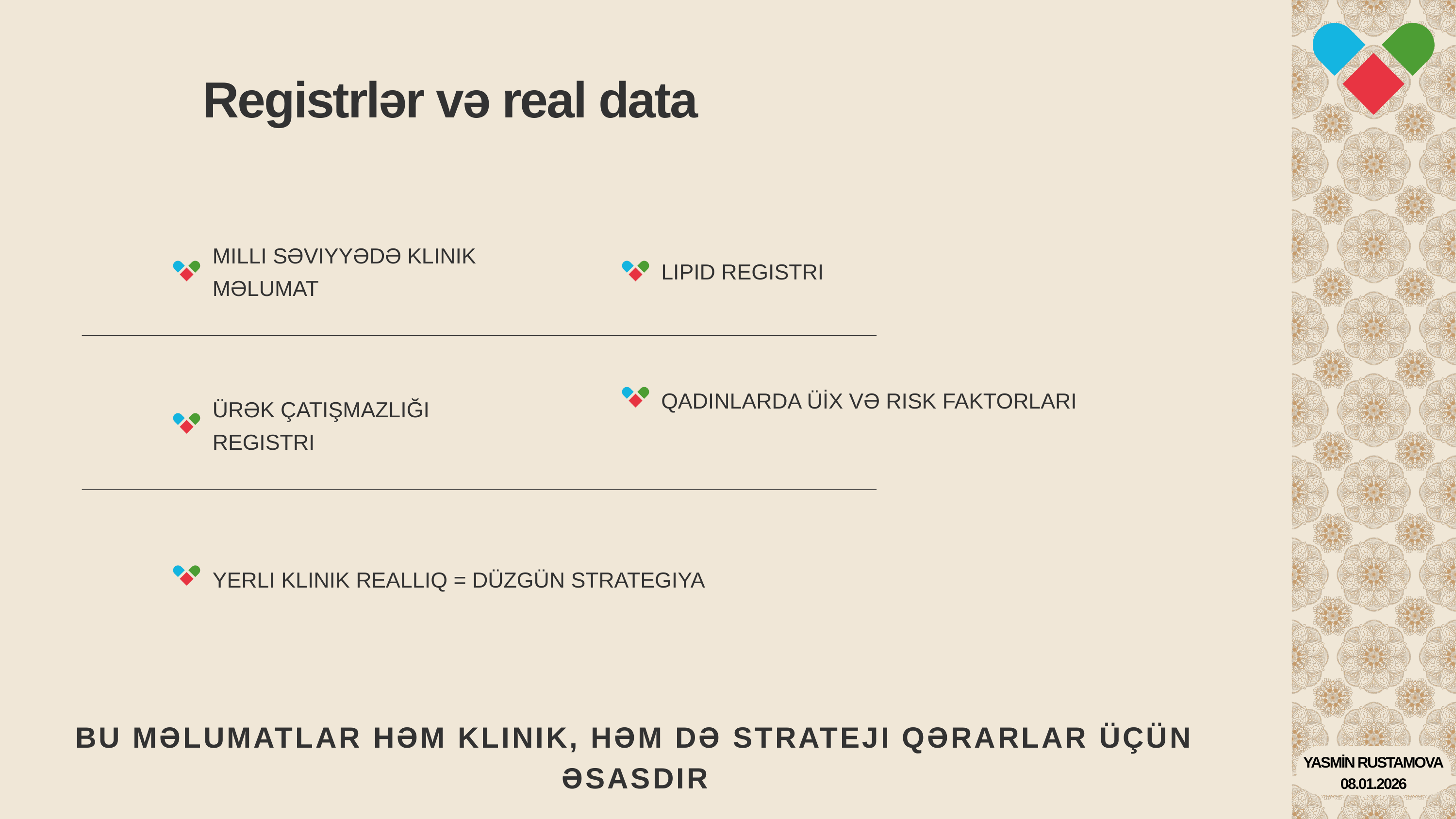

Registrlər və real data

MILLI SƏVIYYƏDƏ KLINIK MƏLUMAT
LIPID REGISTRI

QADINLARDA ÜİX VƏ RISK FAKTORLARI

ÜRƏK ÇATIŞMAZLIĞI REGISTRI

YERLI KLINIK REALLIQ = DÜZGÜN STRATEGIYA

BU MƏLUMATLAR HƏM KLINIK, HƏM DƏ STRATEJI QƏRARLAR ÜÇÜN ƏSASDIR

YASMİN RUSTAMOVA
08.01.2026